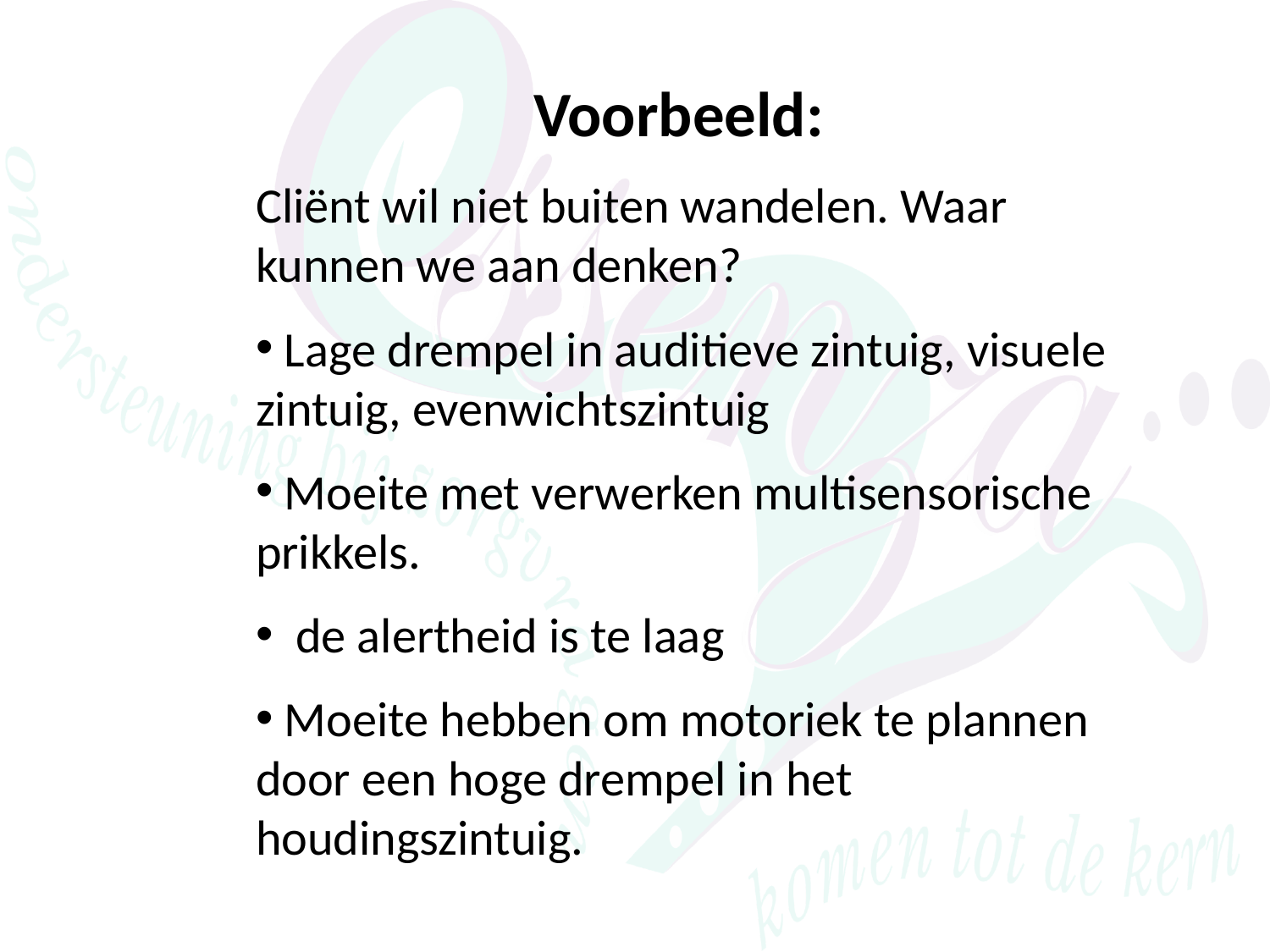

Voorbeeld:
Cliënt wil niet buiten wandelen. Waar kunnen we aan denken?
 Lage drempel in auditieve zintuig, visuele zintuig, evenwichtszintuig
 Moeite met verwerken multisensorische prikkels.
  de alertheid is te laag
 Moeite hebben om motoriek te plannen door een hoge drempel in het houdingszintuig.